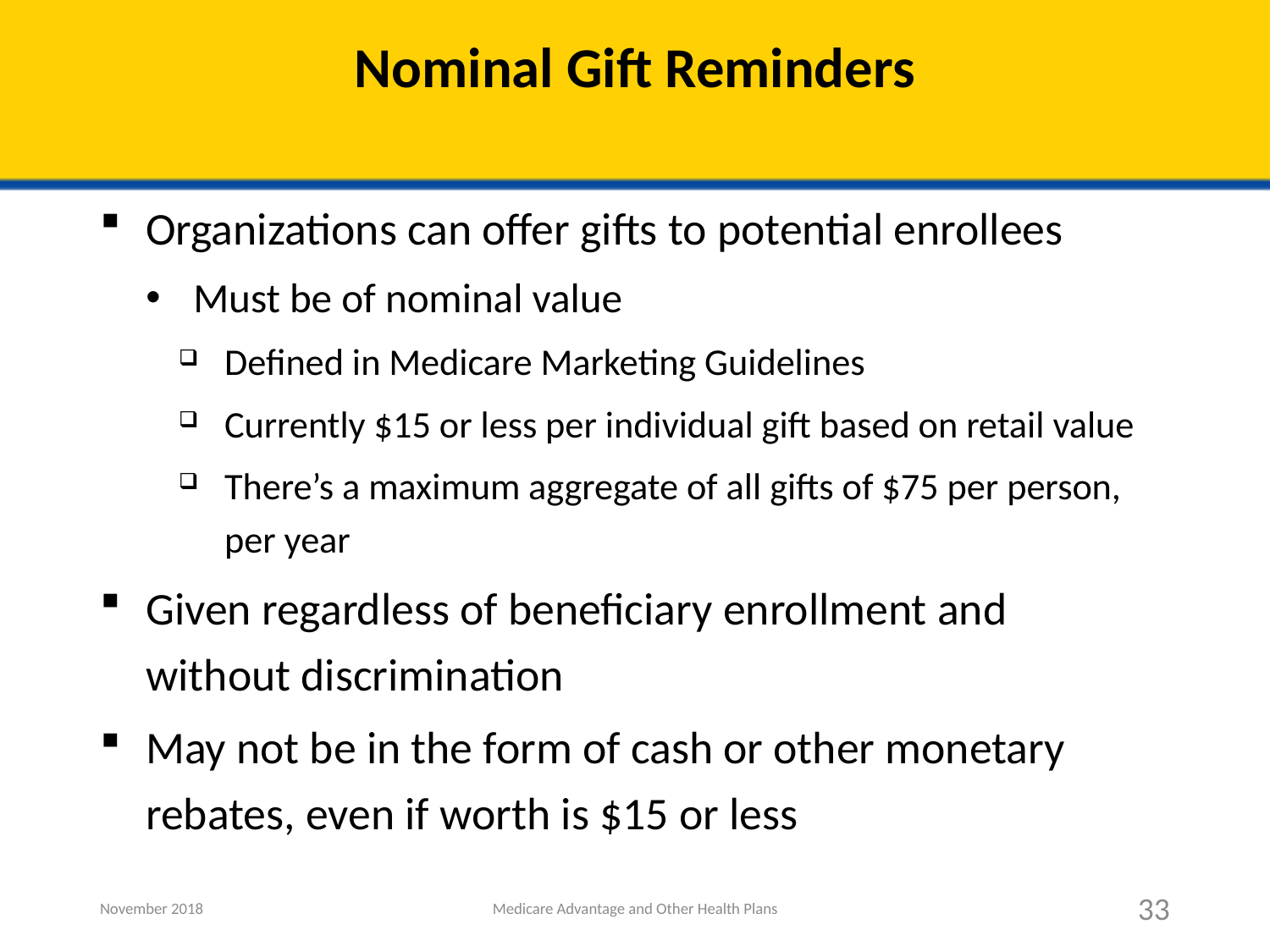

# Nominal Gift Reminders
Organizations can offer gifts to potential enrollees
Must be of nominal value
Defined in Medicare Marketing Guidelines
Currently $15 or less per individual gift based on retail value
There’s a maximum aggregate of all gifts of $75 per person, per year
Given regardless of beneficiary enrollment and without discrimination
May not be in the form of cash or other monetary rebates, even if worth is $15 or less
November 2018
Medicare Advantage and Other Health Plans
33